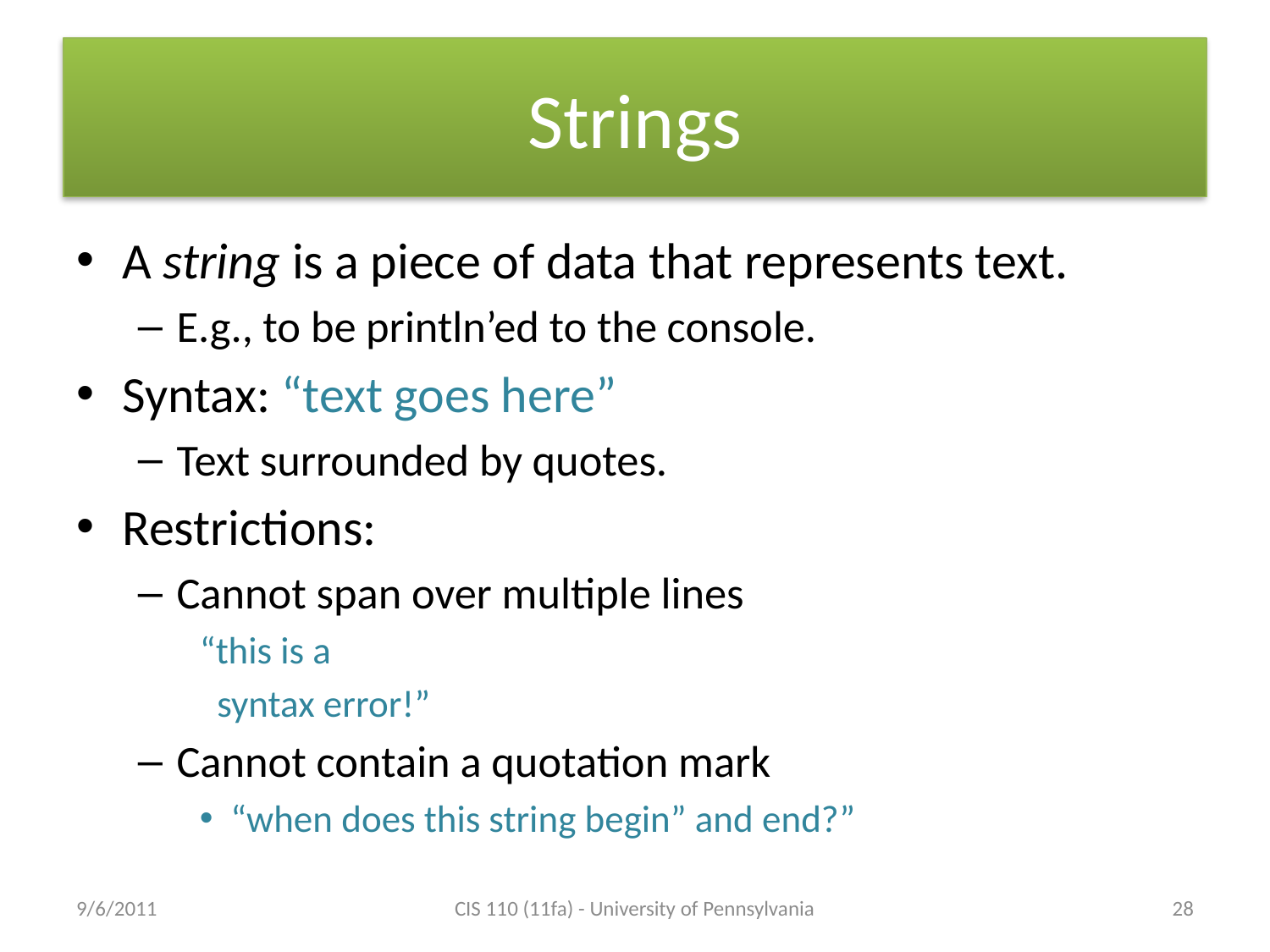

# Strings
A string is a piece of data that represents text.
E.g., to be println’ed to the console.
Syntax: “text goes here”
Text surrounded by quotes.
Restrictions:
Cannot span over multiple lines
“this is a
  syntax error!”
Cannot contain a quotation mark
“when does this string begin” and end?”
9/6/2011
CIS 110 (11fa) - University of Pennsylvania
28